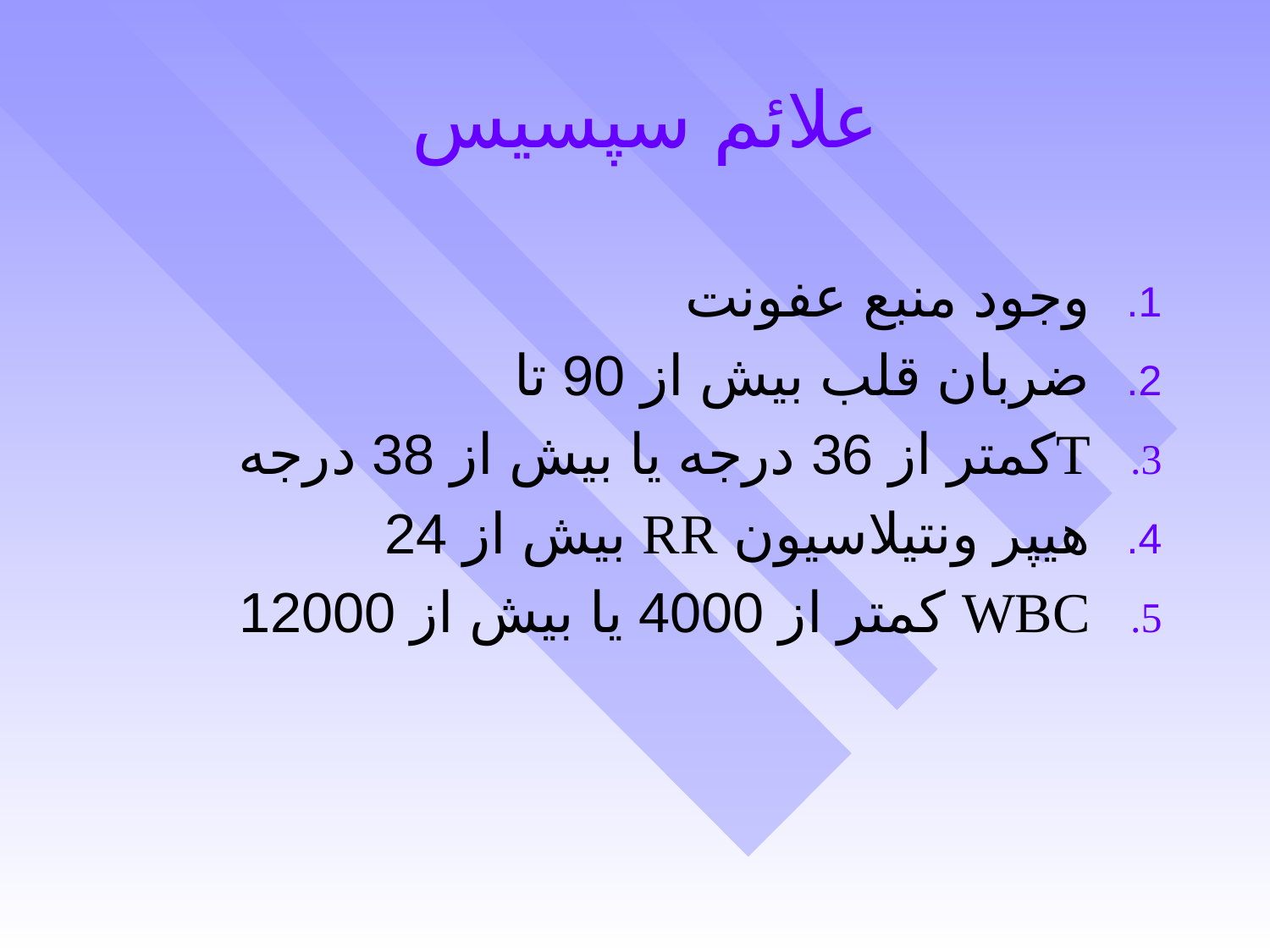

# علائم سپسیس
وجود منبع عفونت
ضربان قلب بیش از 90 تا
Tکمتر از 36 درجه یا بیش از 38 درجه
هیپر ونتیلاسیون RR بیش از 24
WBC کمتر از 4000 یا بیش از 12000